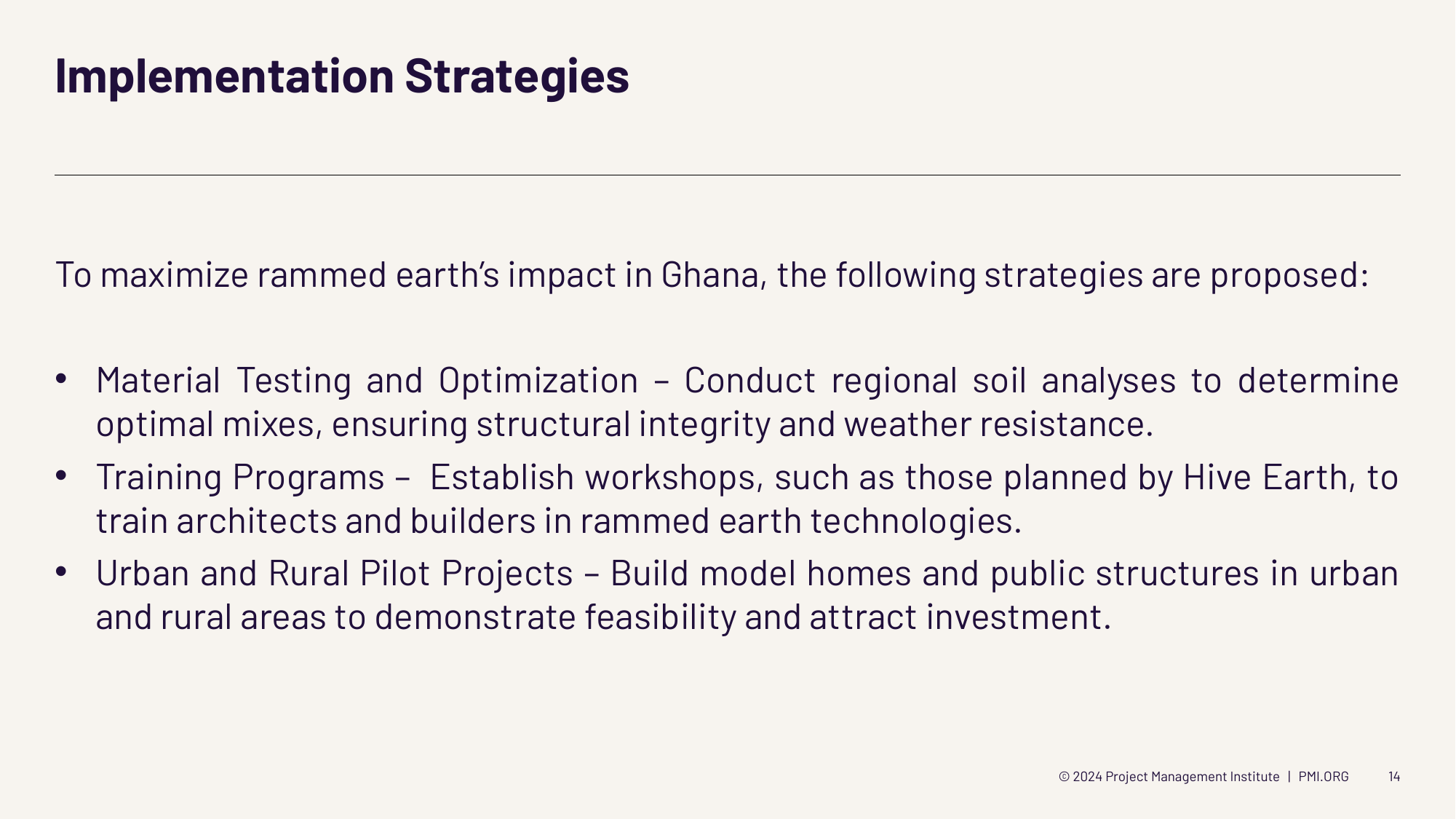

# Implementation Strategies
To maximize rammed earth’s impact in Ghana, the following strategies are proposed:

Material Testing and Optimization – Conduct regional soil analyses to determine optimal mixes, ensuring structural integrity and weather resistance.
Training Programs –  Establish workshops, such as those planned by Hive Earth, to train architects and builders in rammed earth technologies.
Urban and Rural Pilot Projects – Build model homes and public structures in urban and rural areas to demonstrate feasibility and attract investment.